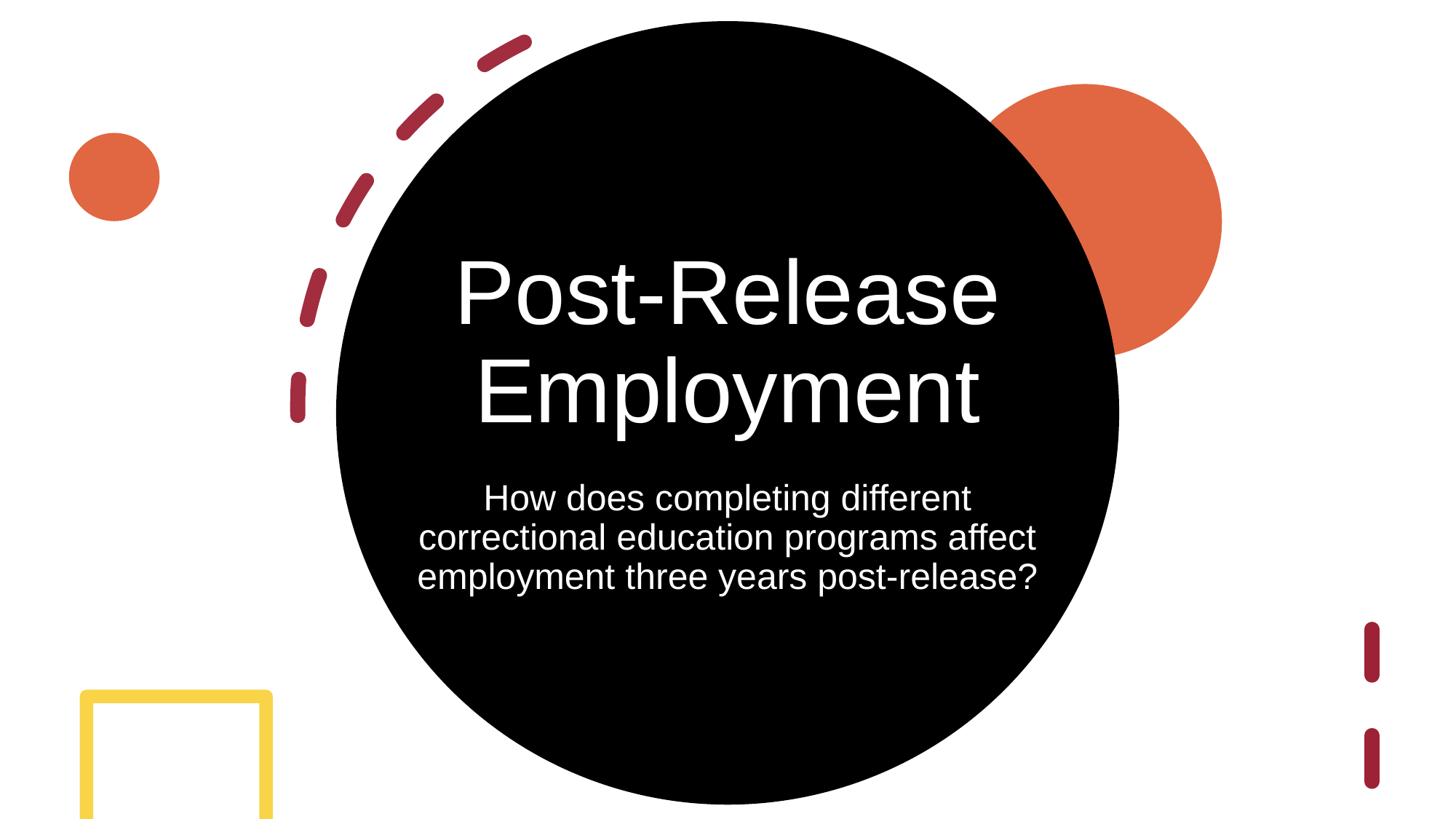

# Post-Release Employment
How does completing different correctional education programs affect employment three years post-release?